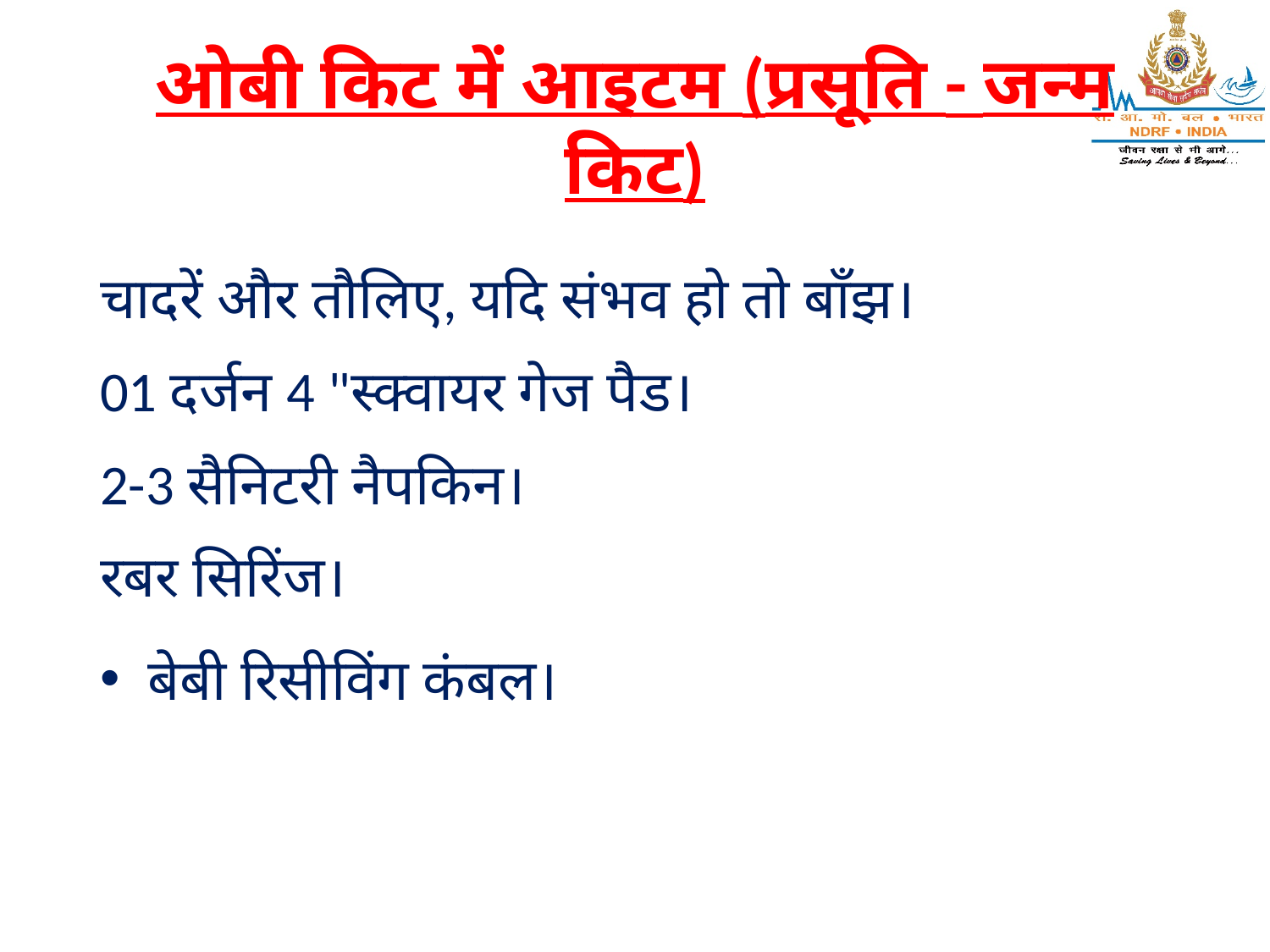

# ओबी किट में आइटम (प्रसूति - जन्म किट)
चादरें और तौलिए, यदि संभव हो तो बाँझ।
01 दर्जन 4 "स्क्वायर गेज पैड।
2-3 सैनिटरी नैपकिन।
रबर सिरिंज।
बेबी रिसीविंग कंबल।